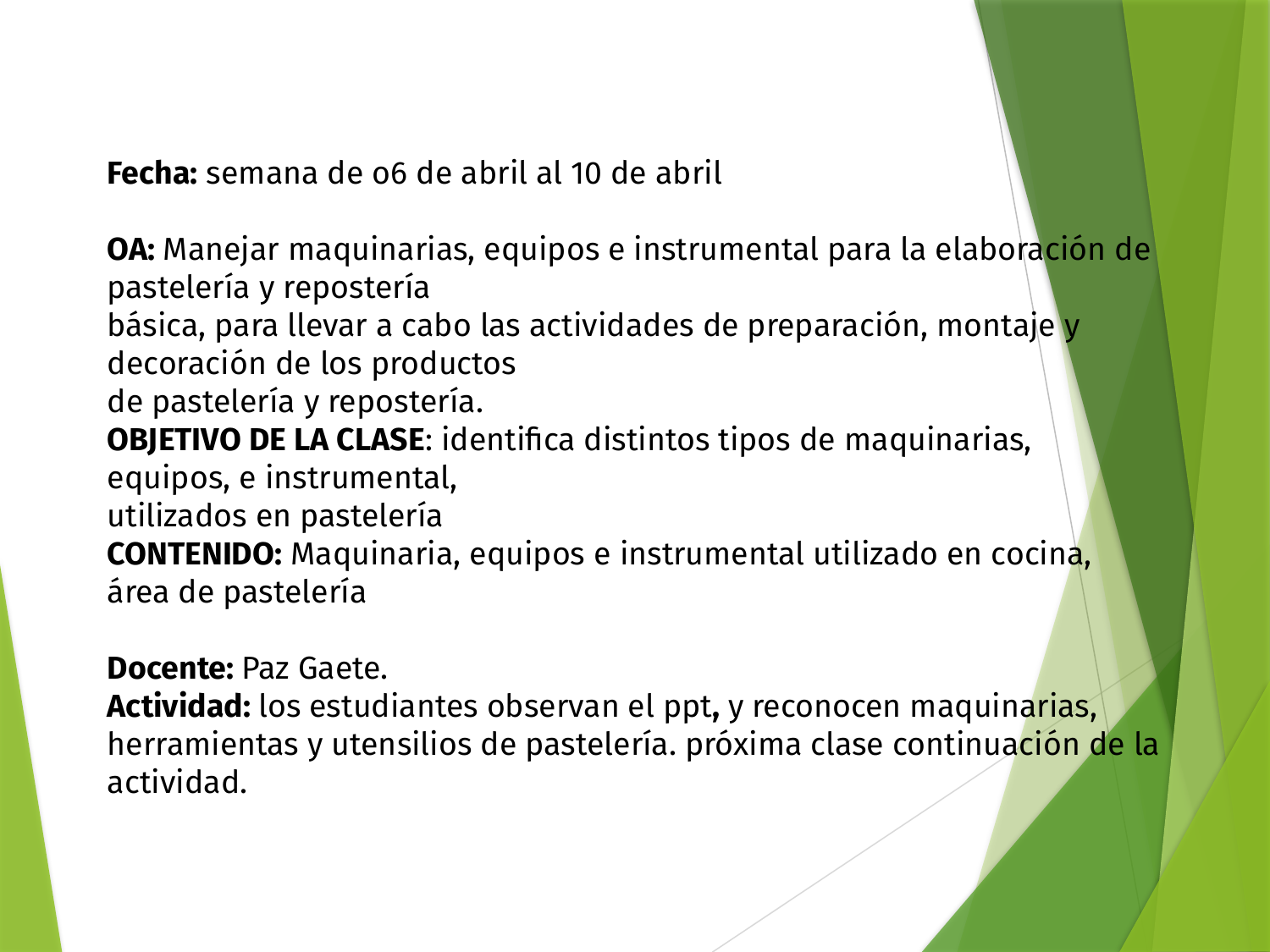

Fecha: semana de o6 de abril al 10 de abril

OA: Manejar maquinarias, equipos e instrumental para la elaboración de pastelería y repostería
básica, para llevar a cabo las actividades de preparación, montaje y decoración de los productos
de pastelería y repostería.
OBJETIVO DE LA CLASE: identifica distintos tipos de maquinarias, equipos, e instrumental,
utilizados en pastelería
CONTENIDO: Maquinaria, equipos e instrumental utilizado en cocina, área de pastelería

Docente: Paz Gaete.
Actividad: los estudiantes observan el ppt, y reconocen maquinarias, herramientas y utensilios de pastelería. próxima clase continuación de la actividad.